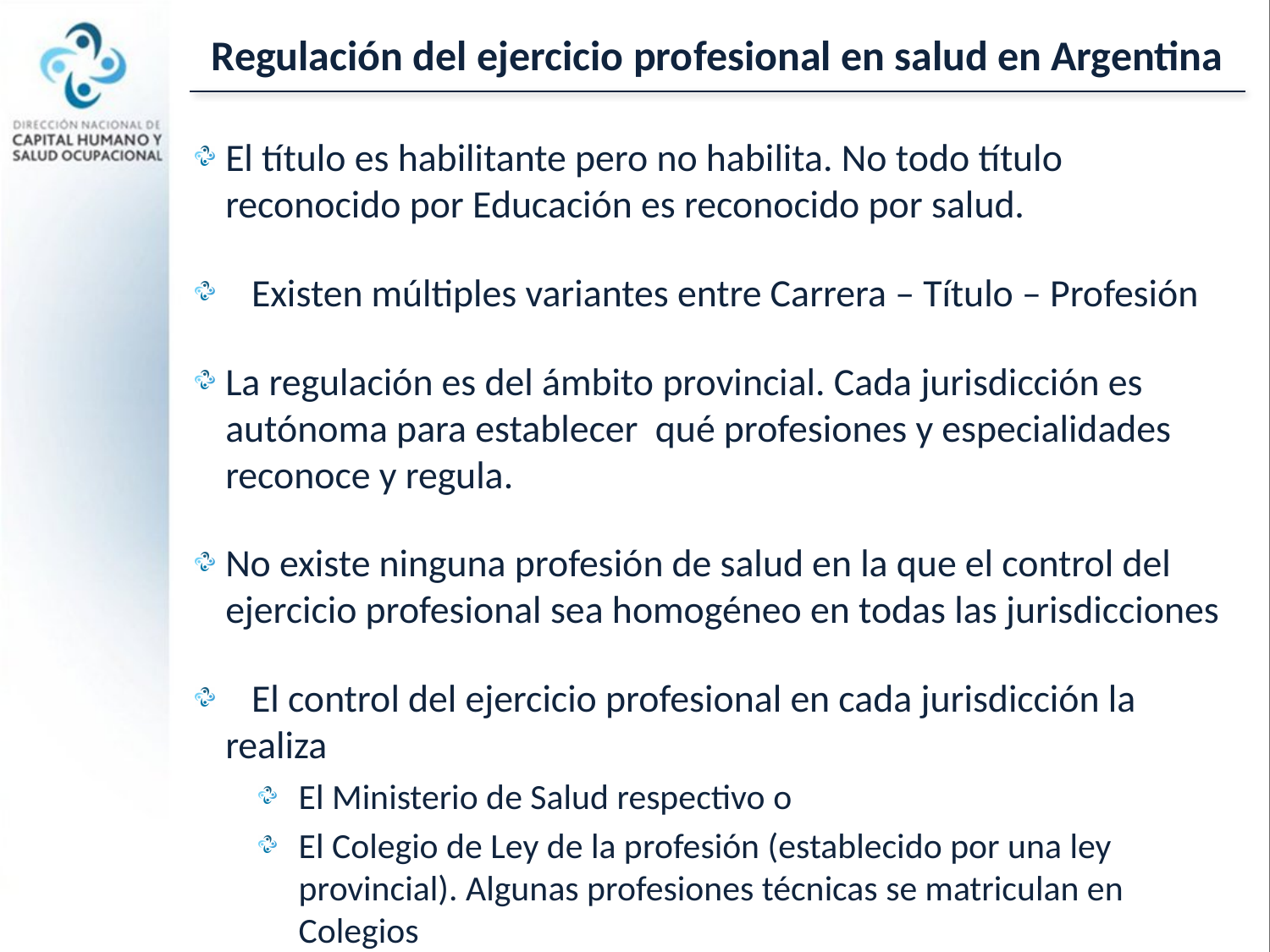

Regulación del ejercicio profesional en salud en Argentina
El título es habilitante pero no habilita. No todo título reconocido por Educación es reconocido por salud.
   Existen múltiples variantes entre Carrera – Título – Profesión
La regulación es del ámbito provincial. Cada jurisdicción es autónoma para establecer  qué profesiones y especialidades reconoce y regula.
No existe ninguna profesión de salud en la que el control del ejercicio profesional sea homogéneo en todas las jurisdicciones
   El control del ejercicio profesional en cada jurisdicción la realiza
El Ministerio de Salud respectivo o
El Colegio de Ley de la profesión (establecido por una ley provincial). Algunas profesiones técnicas se matriculan en Colegios